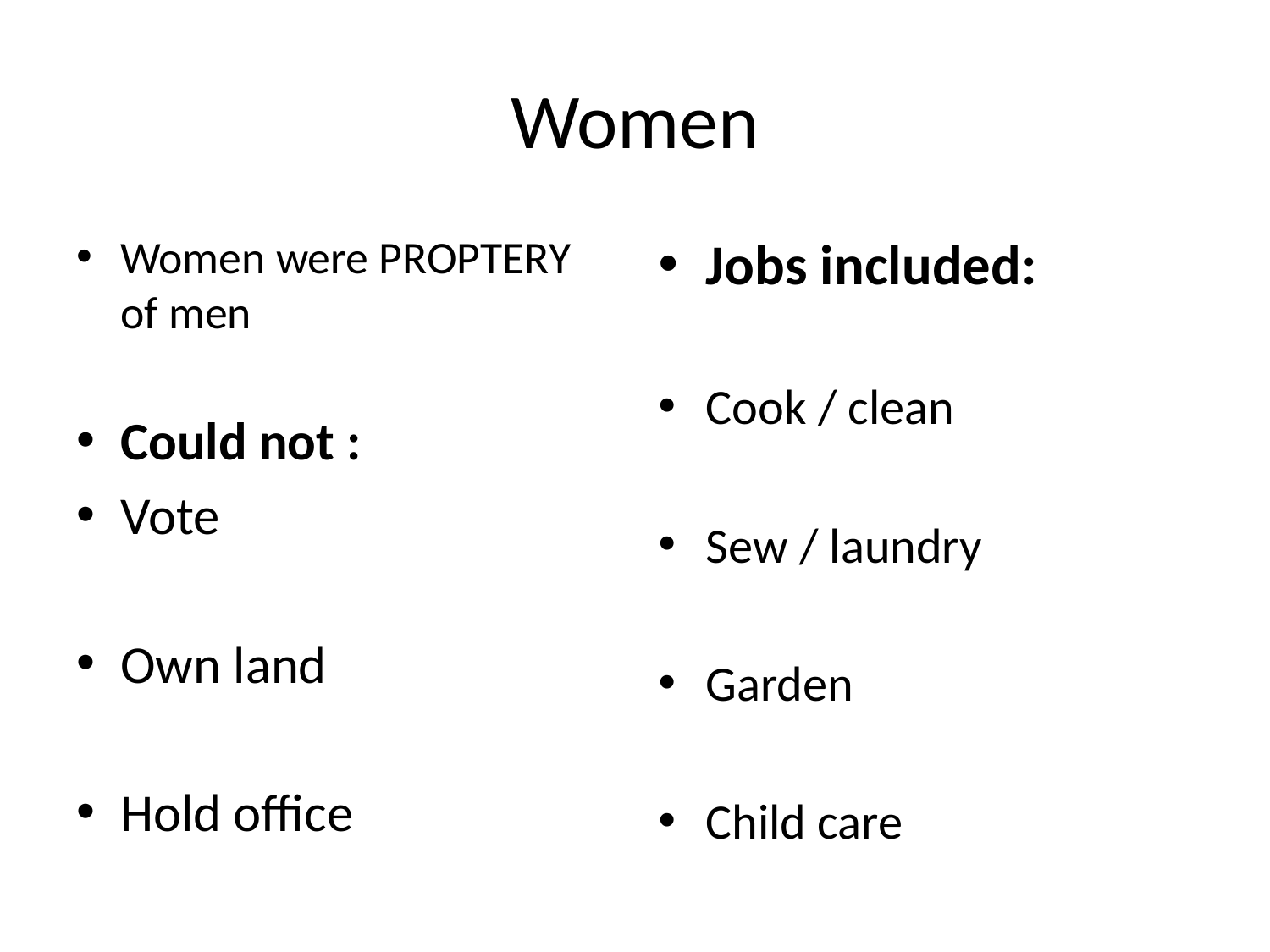

# Women
Women were PROPTERY of men

Could not :
Vote

Own land

Hold office

Jobs included:

Cook / clean

Sew / laundry

Garden

Child care